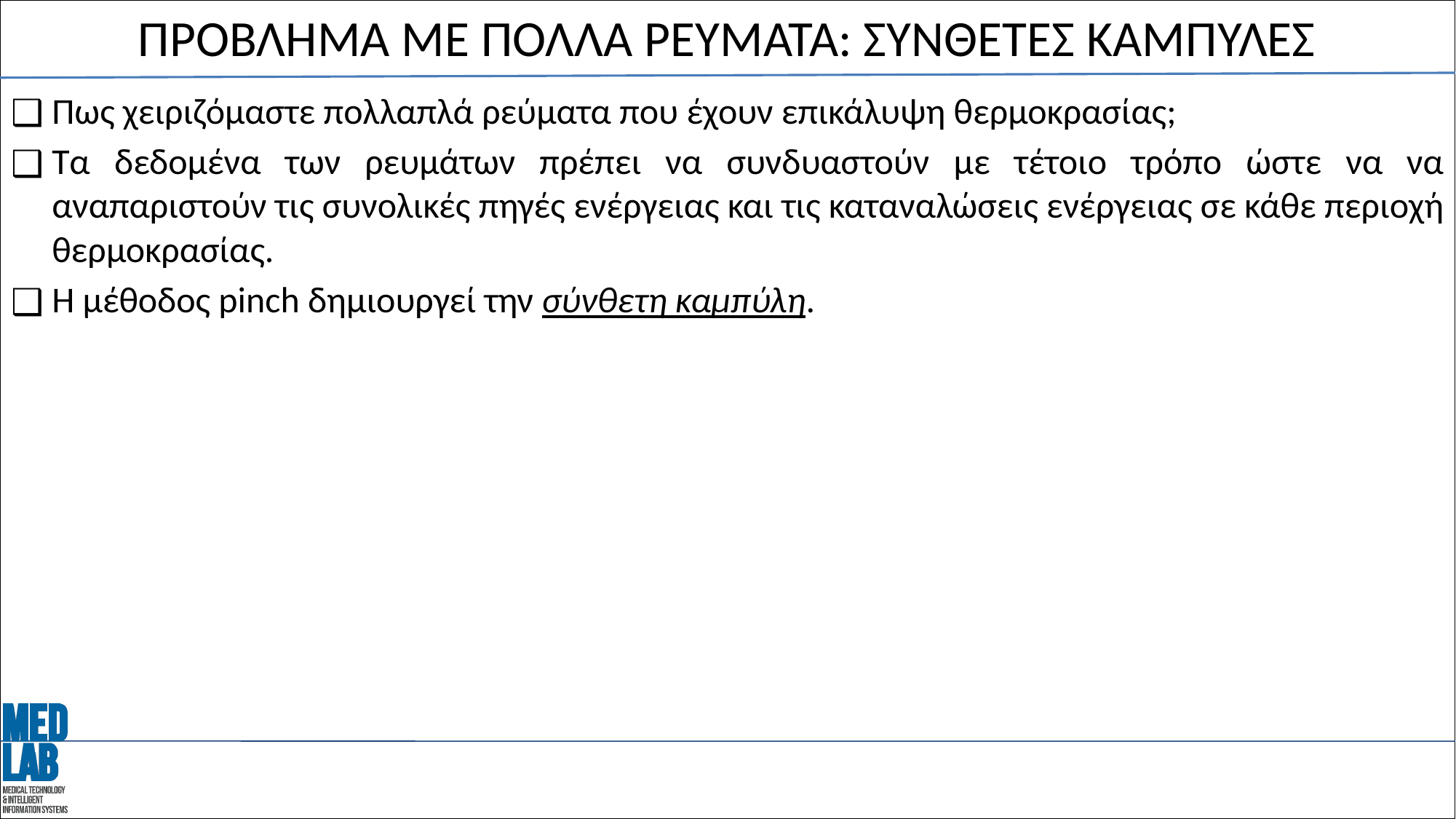

# ΠΡΟΒΛΗΜΑ ΜΕ ΠΟΛΛΑ ΡΕΥΜΑΤΑ: ΣΥΝΘΕΤΕΣ ΚΑΜΠΥΛΕΣ
Πως χειριζόμαστε πολλαπλά ρεύματα που έχουν επικάλυψη θερμοκρασίας;
Τα δεδομένα των ρευμάτων πρέπει να συνδυαστούν με τέτοιο τρόπο ώστε να να αναπαριστούν τις συνολικές πηγές ενέργειας και τις καταναλώσεις ενέργειας σε κάθε περιοχή θερμοκρασίας.
Η μέθοδος pinch δημιουργεί την σύνθετη καμπύλη.